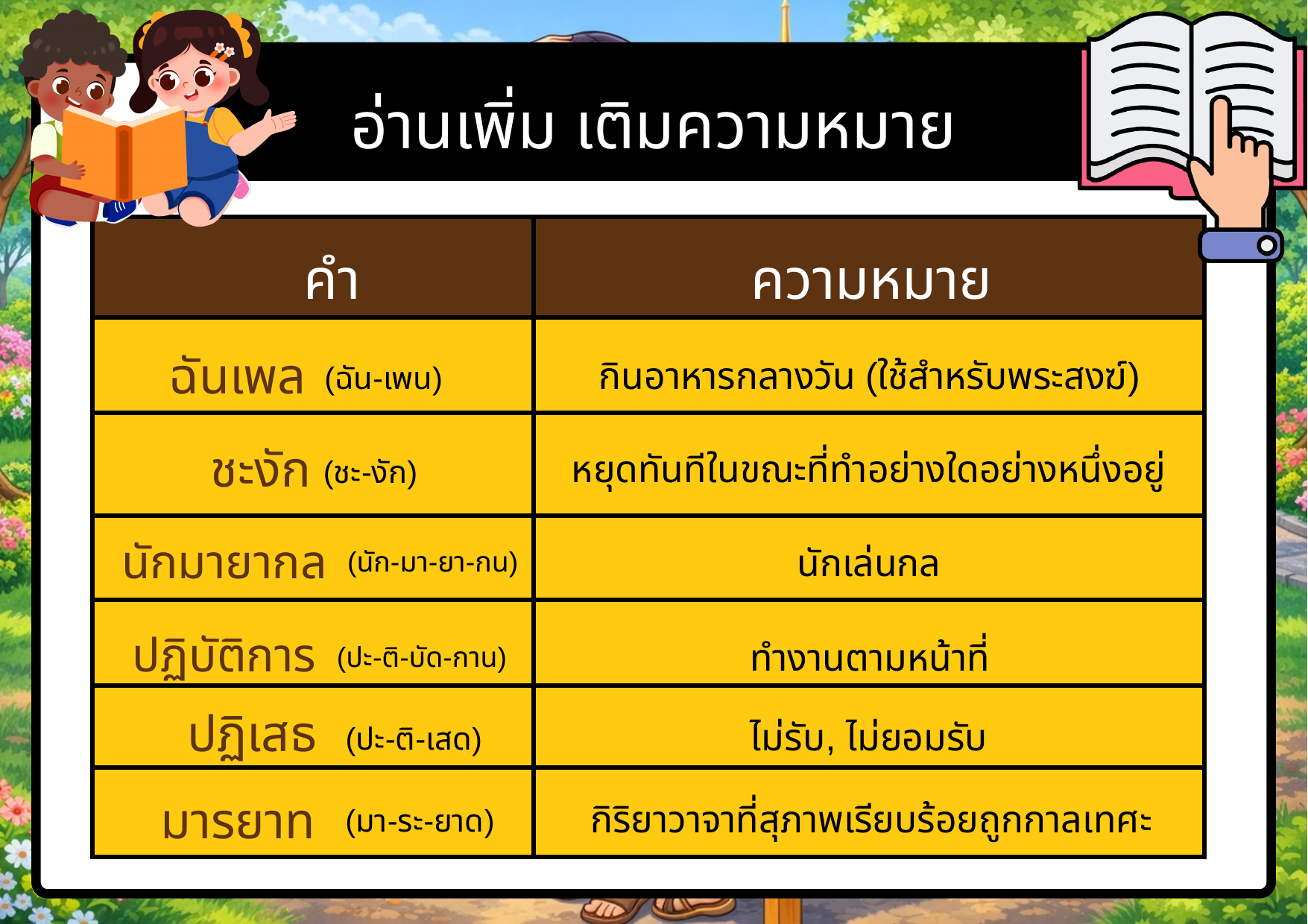

อ่านเพิ่ม เติมความหมาย

คำ
ความหมาย

ฉันเพล
กินอาหารกลางวัน (ใช้สําหรับพระสงฆ์)
(ฉัน-เพน)

ชะงัก
หยุดทันทีในขณะที่ทําอย่างใดอย่างหนึ่งอยู่
(ชะ-งัก)

นักมายากล
นักเล่นกล
(นัก-มา-ยา-กน)

ปฏิบัติการ
ทํางานตามหน้าที่
(ปะ-ติ-บัด-กาน)

ปฏิเสธ
ไม่รับ, ไม่ยอมรับ
(ปะ-ติ-เสด)

มารยาท
กิริยาวาจาที่สุภาพเรียบร้อยถูกกาลเทศะ
(มา-ระ-ยาด)